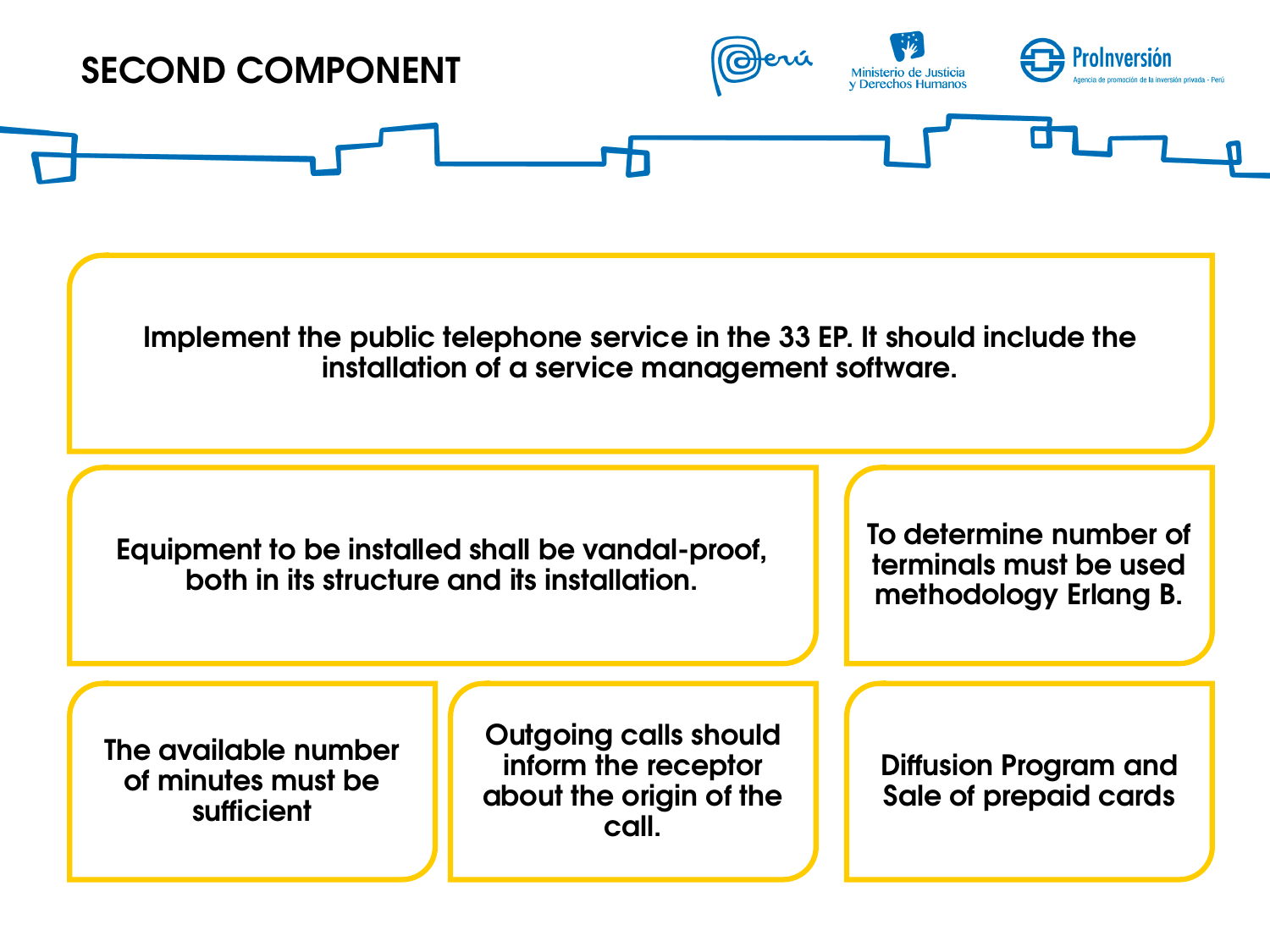

SECOND COMPONENT
Implement the public telephone service in the 33 EP. It should include the installation of a service management software.
Equipment to be installed shall be vandal-proof, both in its structure and its installation.
The available number of minutes must be sufficient
Outgoing calls should inform the receptor about the origin of the call.
To determine number of terminals must be used methodology Erlang B.
Diffusion Program and Sale of prepaid cards